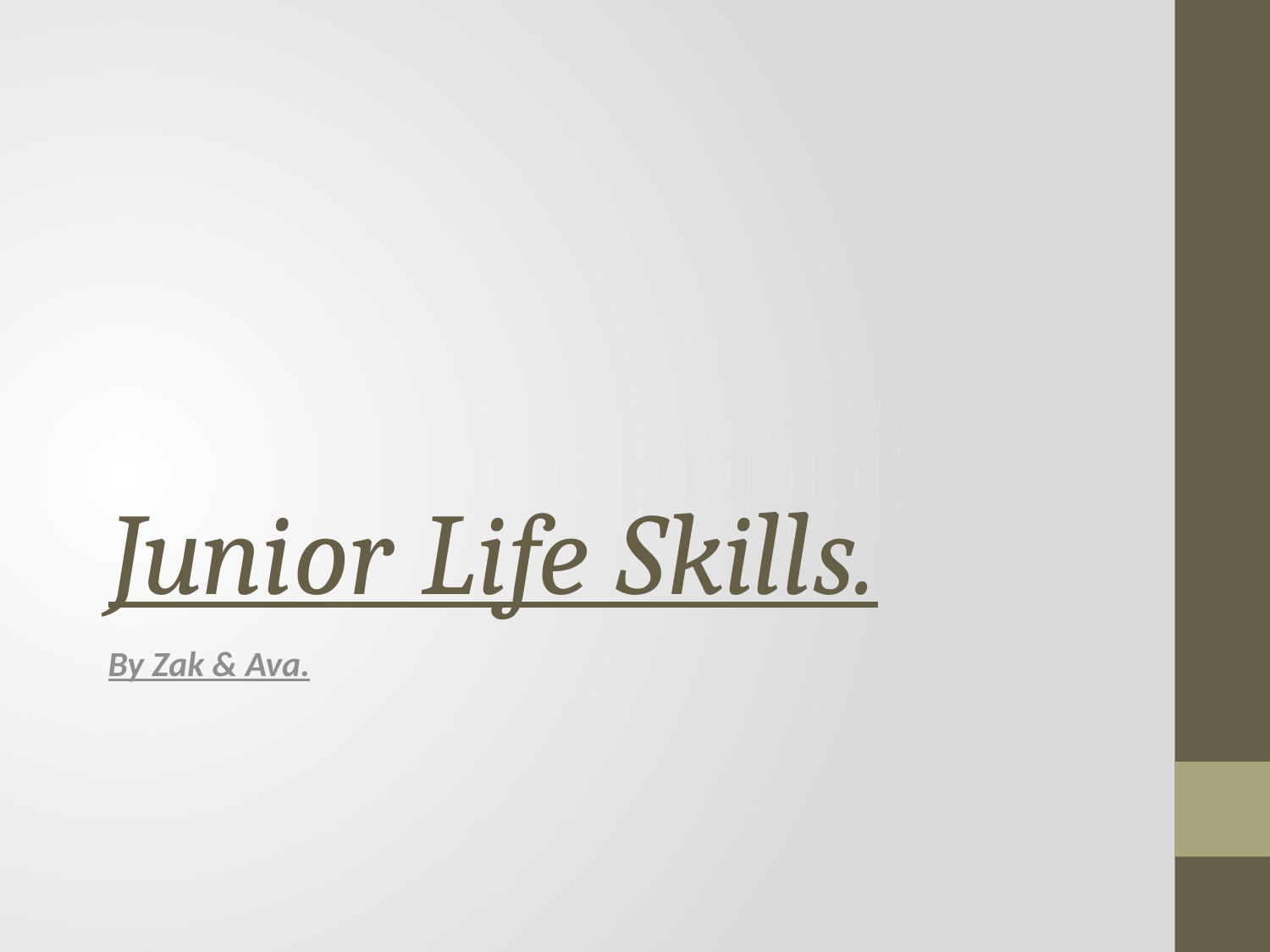

# Junior Life Skills.
By Zak & Ava.